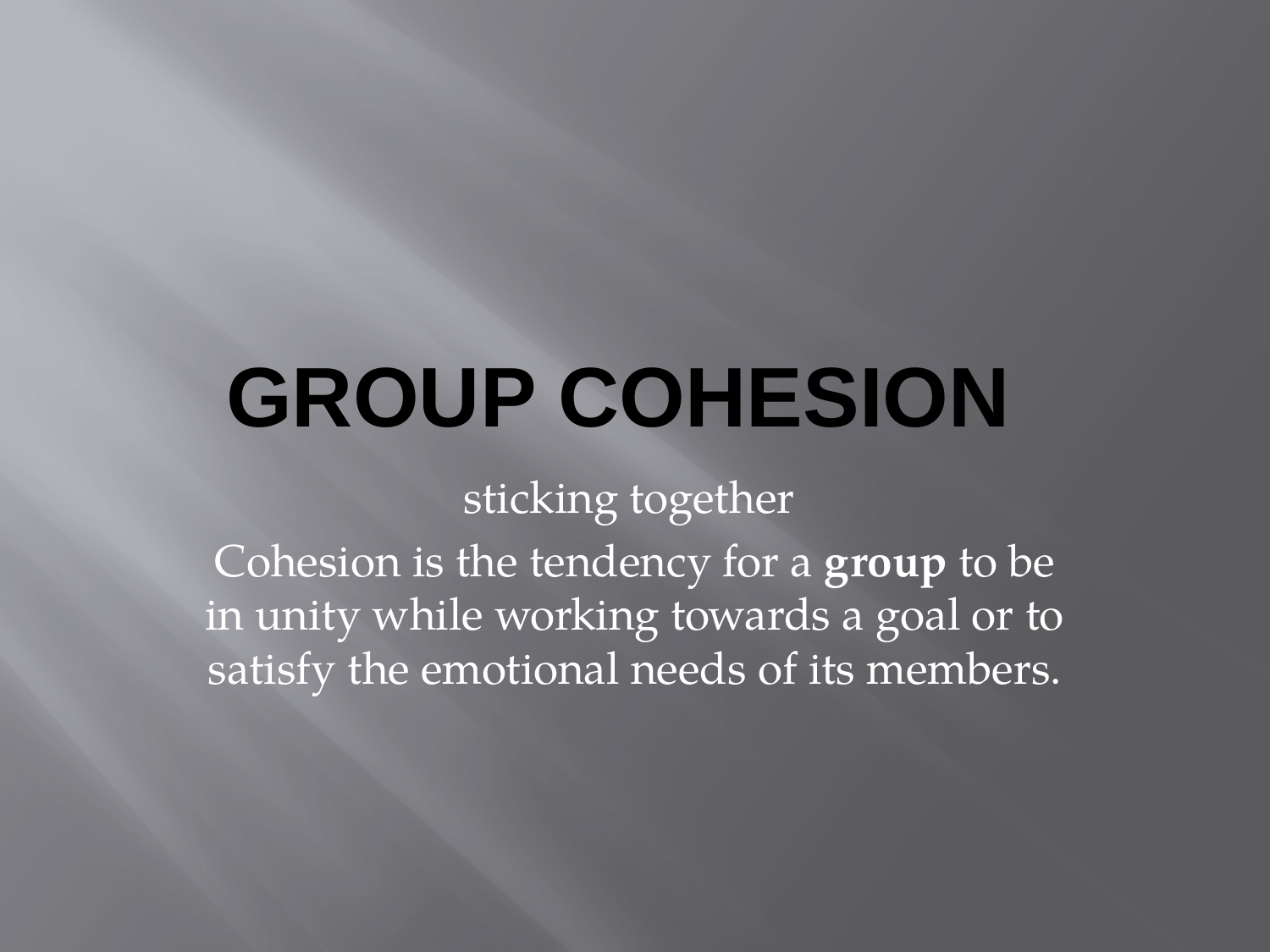

# Group cohesion
sticking together
Cohesion is the tendency for a group to be in unity while working towards a goal or to satisfy the emotional needs of its members.